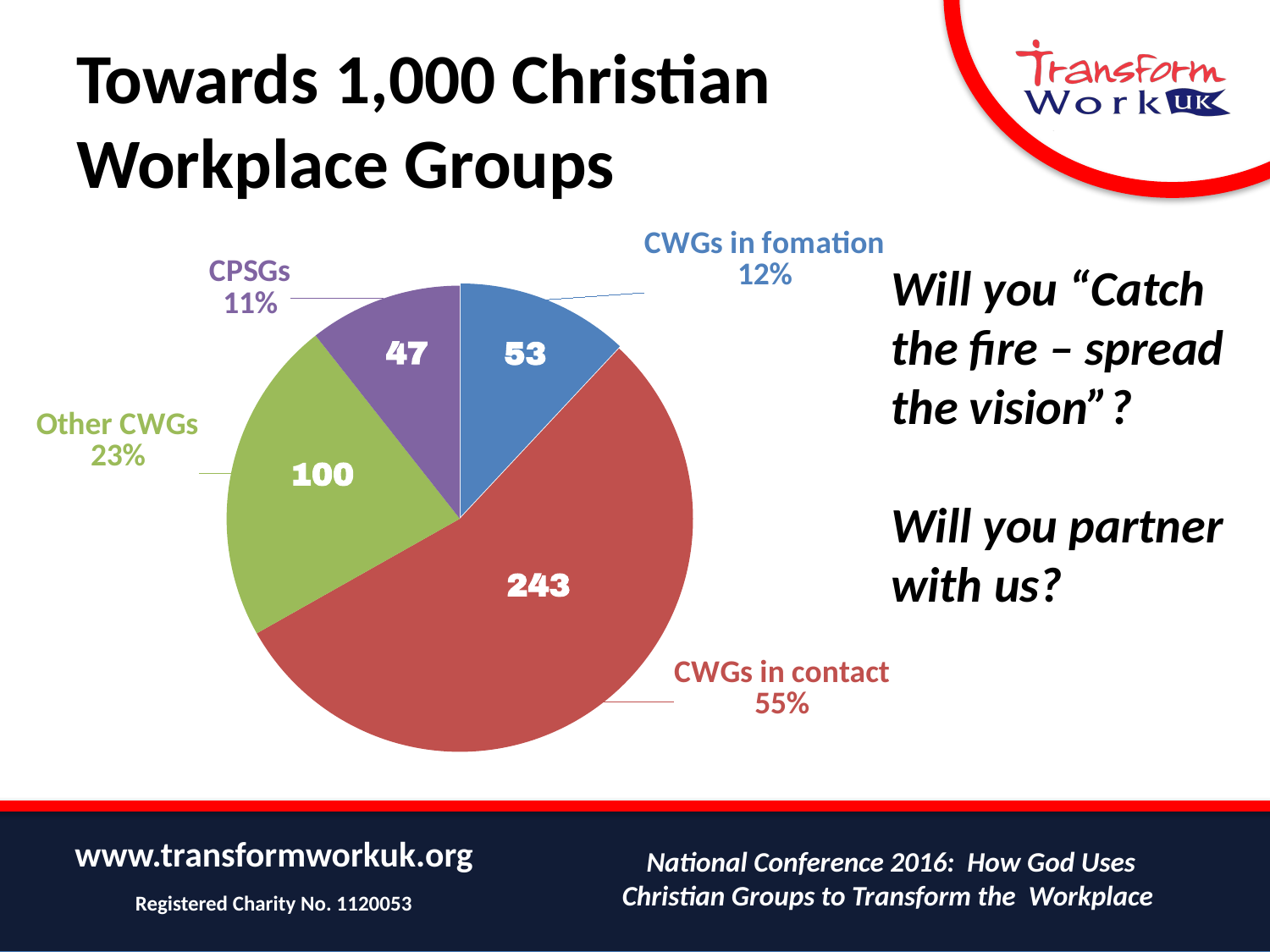

# Towards 1,000 Christian Workplace Groups

### Chart

| Category | Christian Groups |
|---|---|
| CWGs in fomation | 53.0 |
| CWGs in contact | 243.0 |
| Other CWGs | 100.0 |
| CPSGs | 47.0 |
Will you “Catch the fire – spread the vision”?

Will you partner with us?
47
53
100
243